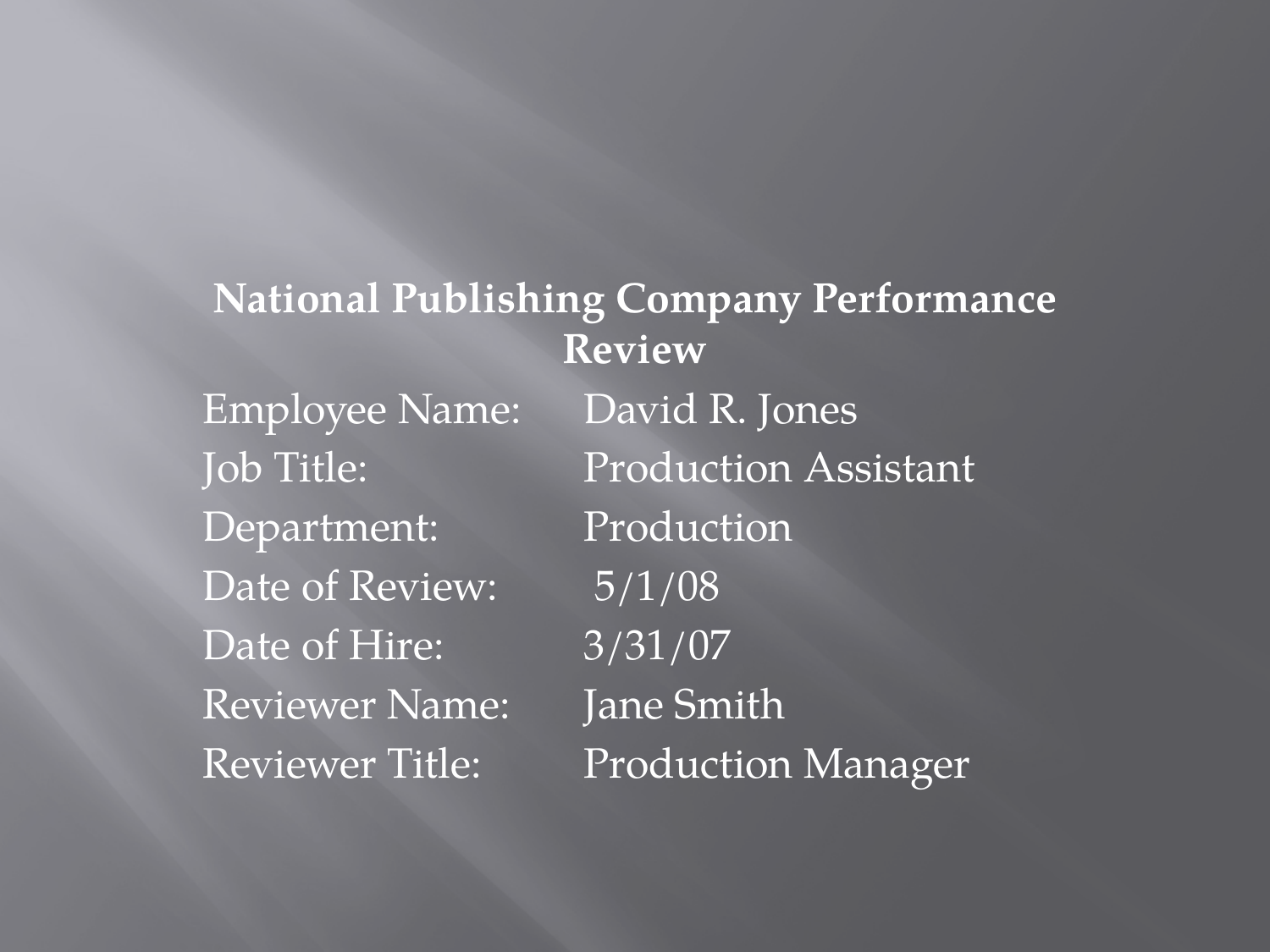

#
National Publishing Company Performance Review
Employee Name:	David R. Jones
Job Title:		Production Assistant
Department:		Production
Date of Review:	 5/1/08
Date of Hire: 		3/31/07
Reviewer Name:	Jane Smith
Reviewer Title:	Production Manager